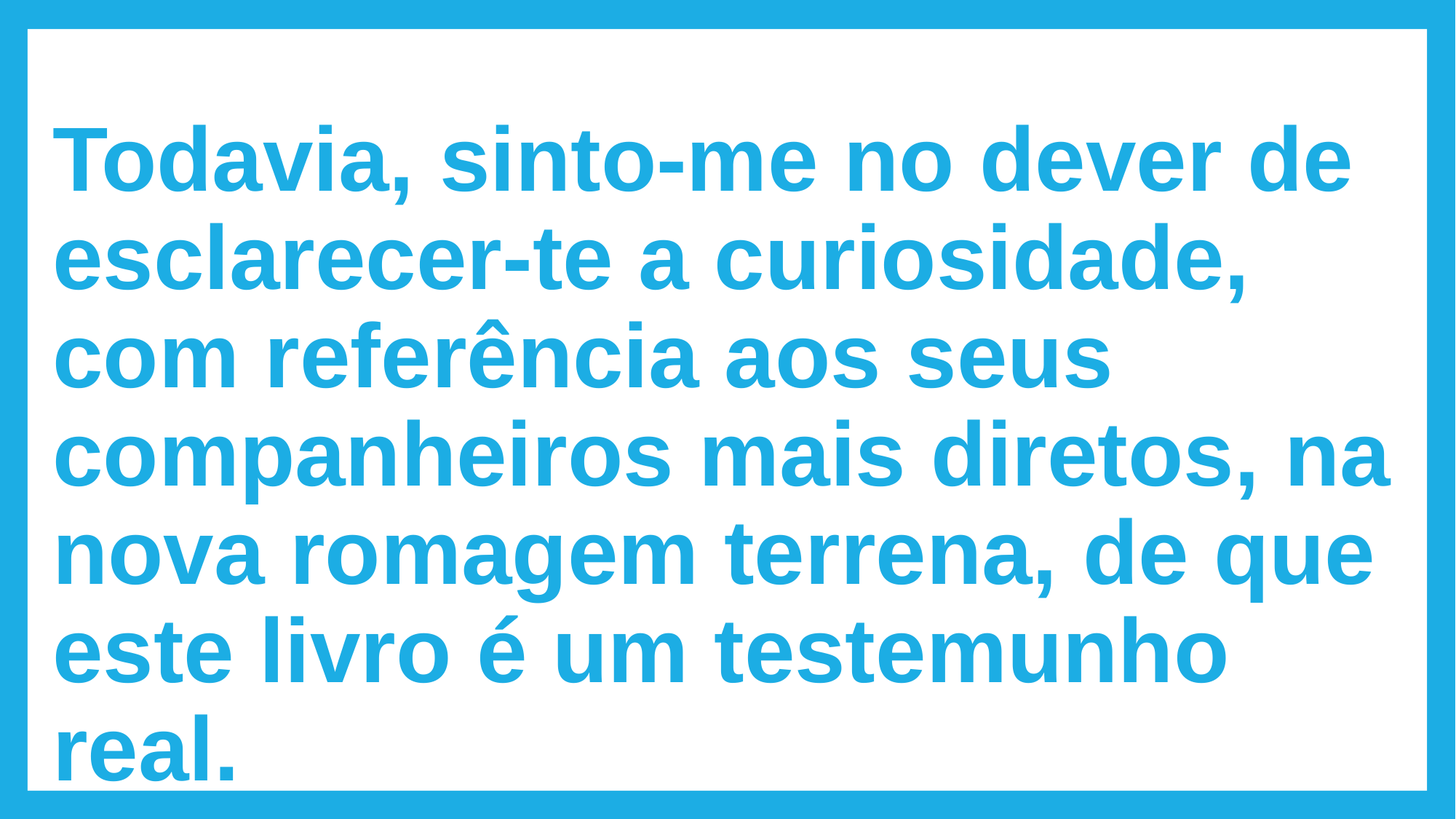

# Todavia, sinto-me no dever de esclarecer-te a curiosidade, com referência aos seus companheiros mais diretos, na nova romagem terrena, de que este livro é um testemunho real.